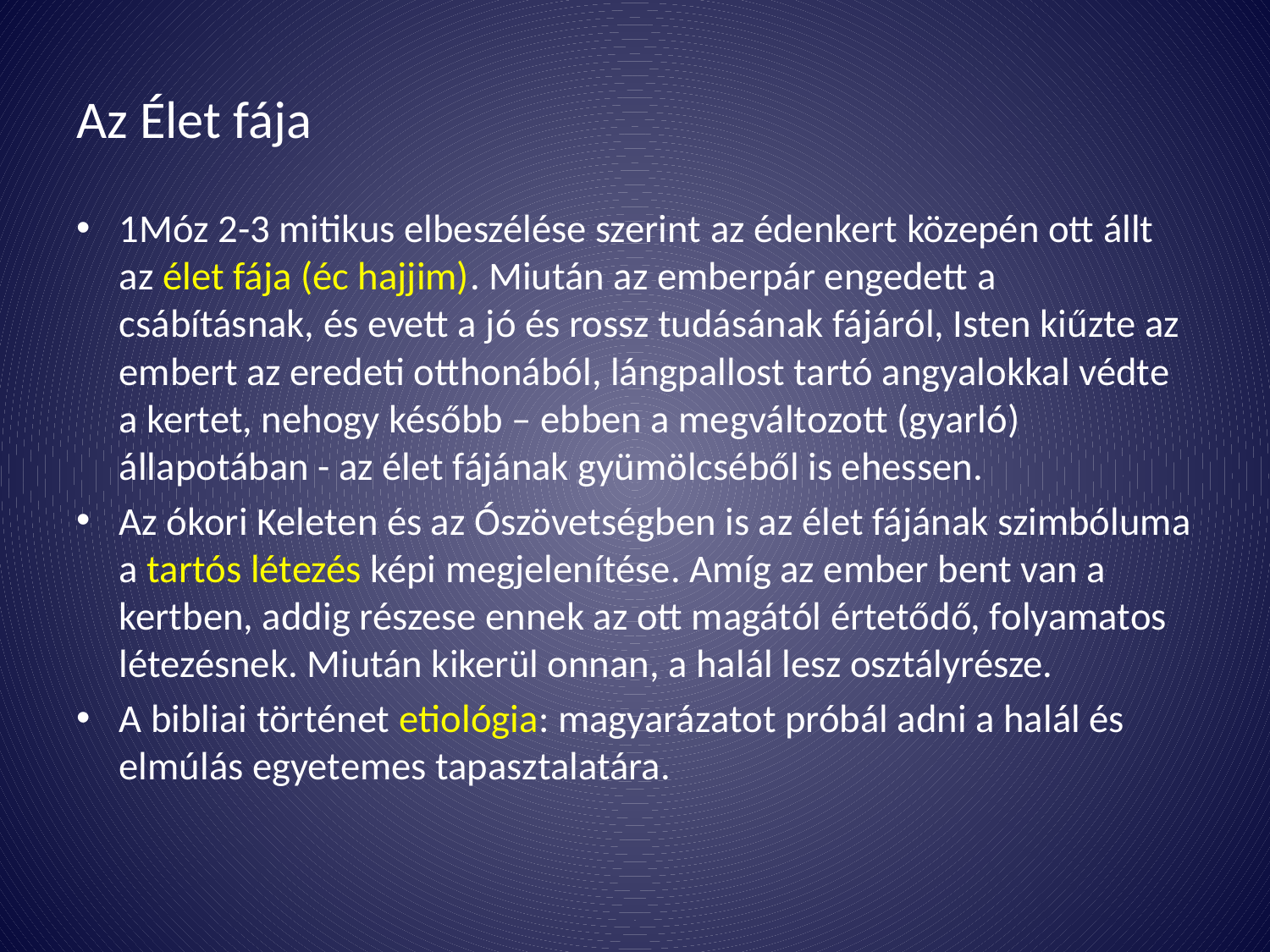

# Az Élet fája
1Móz 2-3 mitikus elbeszélése szerint az édenkert közepén ott állt az élet fája (éc hajjim). Miután az emberpár engedett a csábításnak, és evett a jó és rossz tudásának fájáról, Isten kiűzte az embert az eredeti otthonából, lángpallost tartó angyalokkal védte a kertet, nehogy később – ebben a megváltozott (gyarló) állapotában - az élet fájának gyümölcséből is ehessen.
Az ókori Keleten és az Ószövetségben is az élet fájának szimbóluma a tartós létezés képi megjelenítése. Amíg az ember bent van a kertben, addig részese ennek az ott magától értetődő, folyamatos létezésnek. Miután kikerül onnan, a halál lesz osztályrésze.
A bibliai történet etiológia: magyarázatot próbál adni a halál és elmúlás egyetemes tapasztalatára.